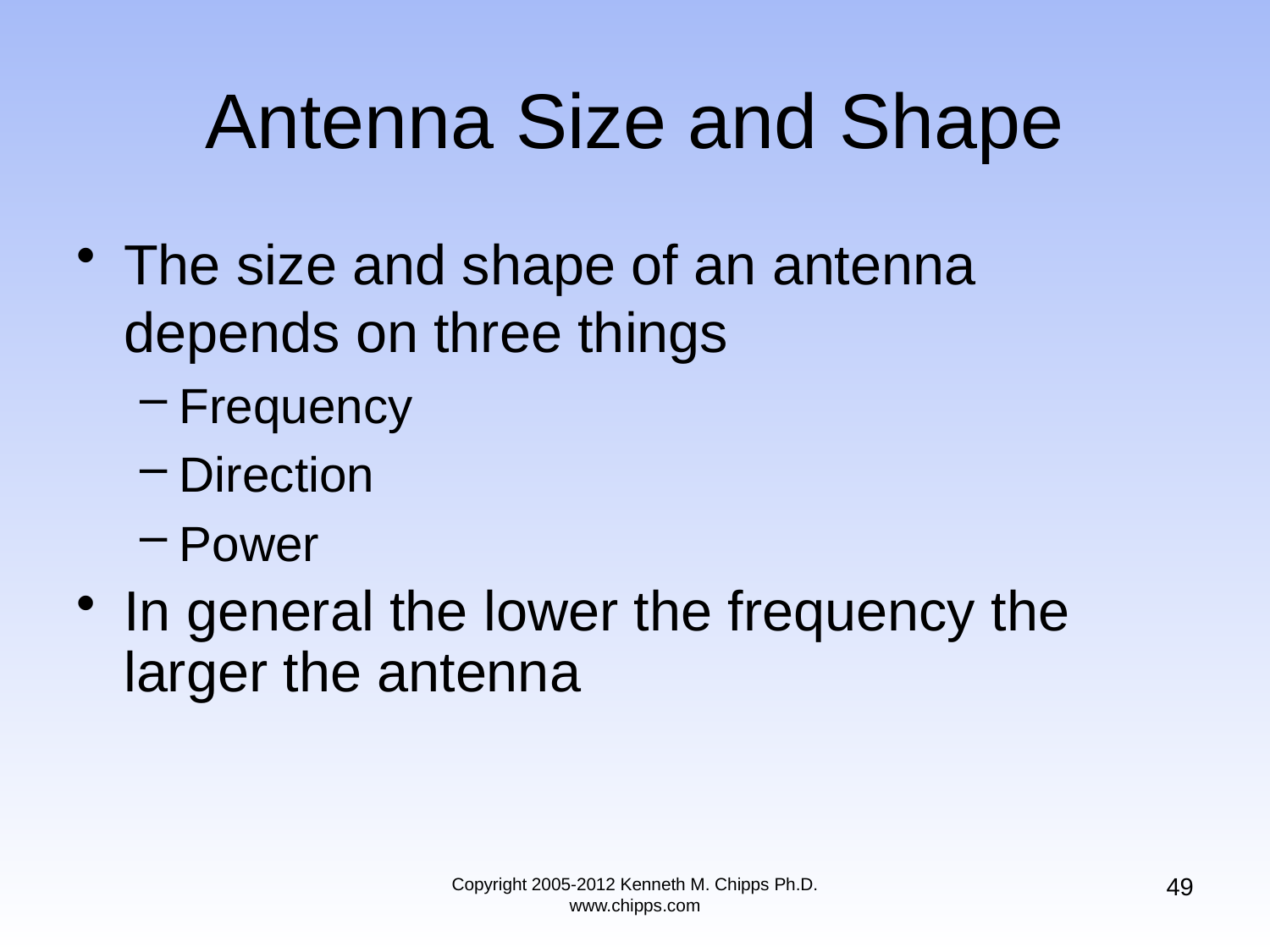

# Antenna Size and Shape
The size and shape of an antenna depends on three things
Frequency
Direction
Power
In general the lower the frequency the larger the antenna
49
Copyright 2005-2012 Kenneth M. Chipps Ph.D. www.chipps.com